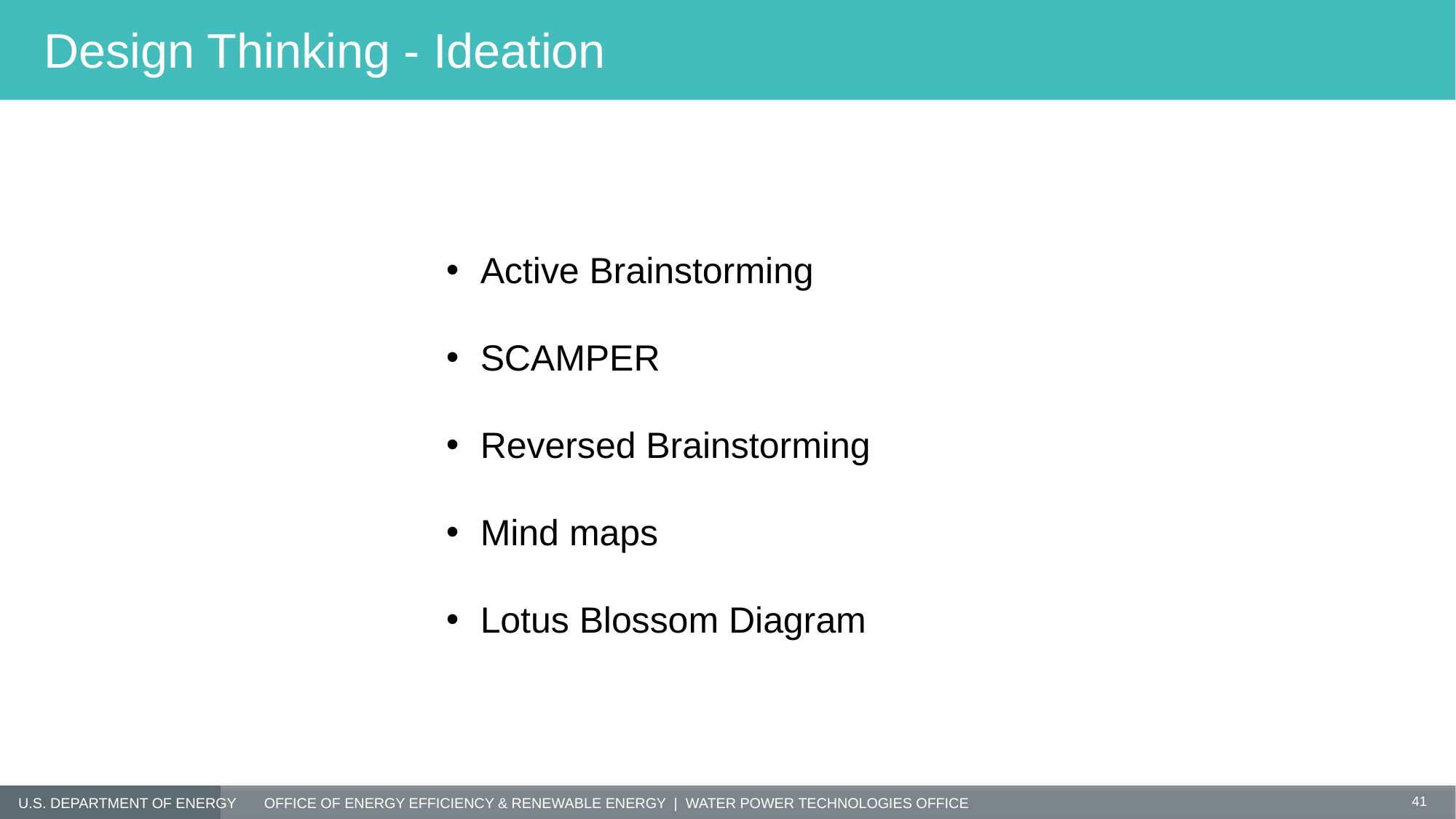

# Design Thinking - Ideation
Active Brainstorming
SCAMPER
Reversed Brainstorming
Mind maps
Lotus Blossom Diagram